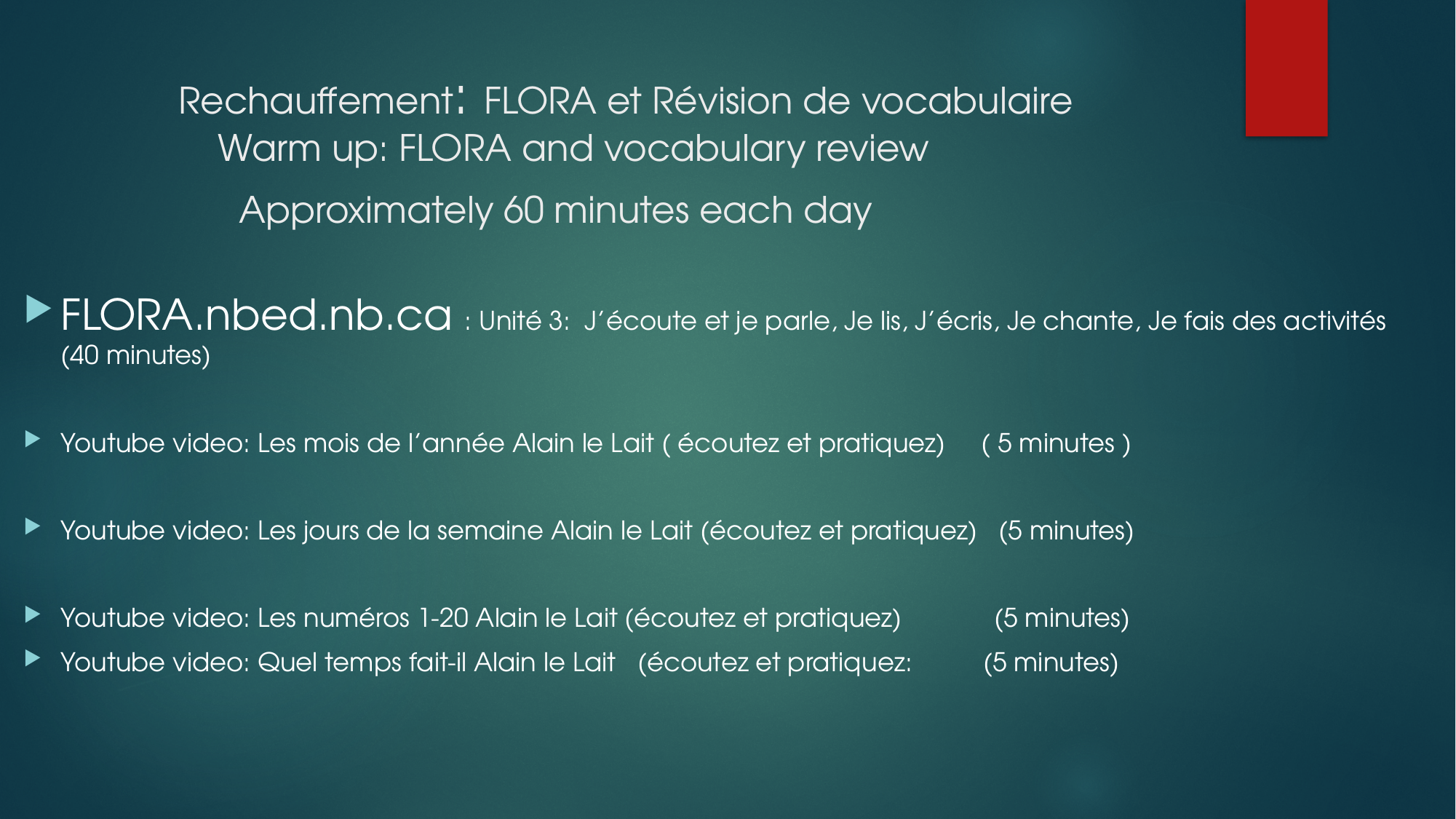

# Rechauffement: FLORA et Révision de vocabulaire Warm up: FLORA and vocabulary review Approximately 60 minutes each day
FLORA.nbed.nb.ca : Unité 3:  J’écoute et je parle, Je lis, J’écris, Je chante, Je fais des activités   (40 minutes)

Youtube video: Les mois de l’année Alain le Lait ( écoutez et pratiquez)     ( 5 minutes )

Youtube video: Les jours de la semaine Alain le Lait (écoutez et pratiquez)   (5 minutes)

Youtube video: Les numéros 1-20 Alain le Lait (écoutez et pratiquez)             (5 minutes)
Youtube video: Quel temps fait-il Alain le Lait   (écoutez et pratiquez:          (5 minutes)